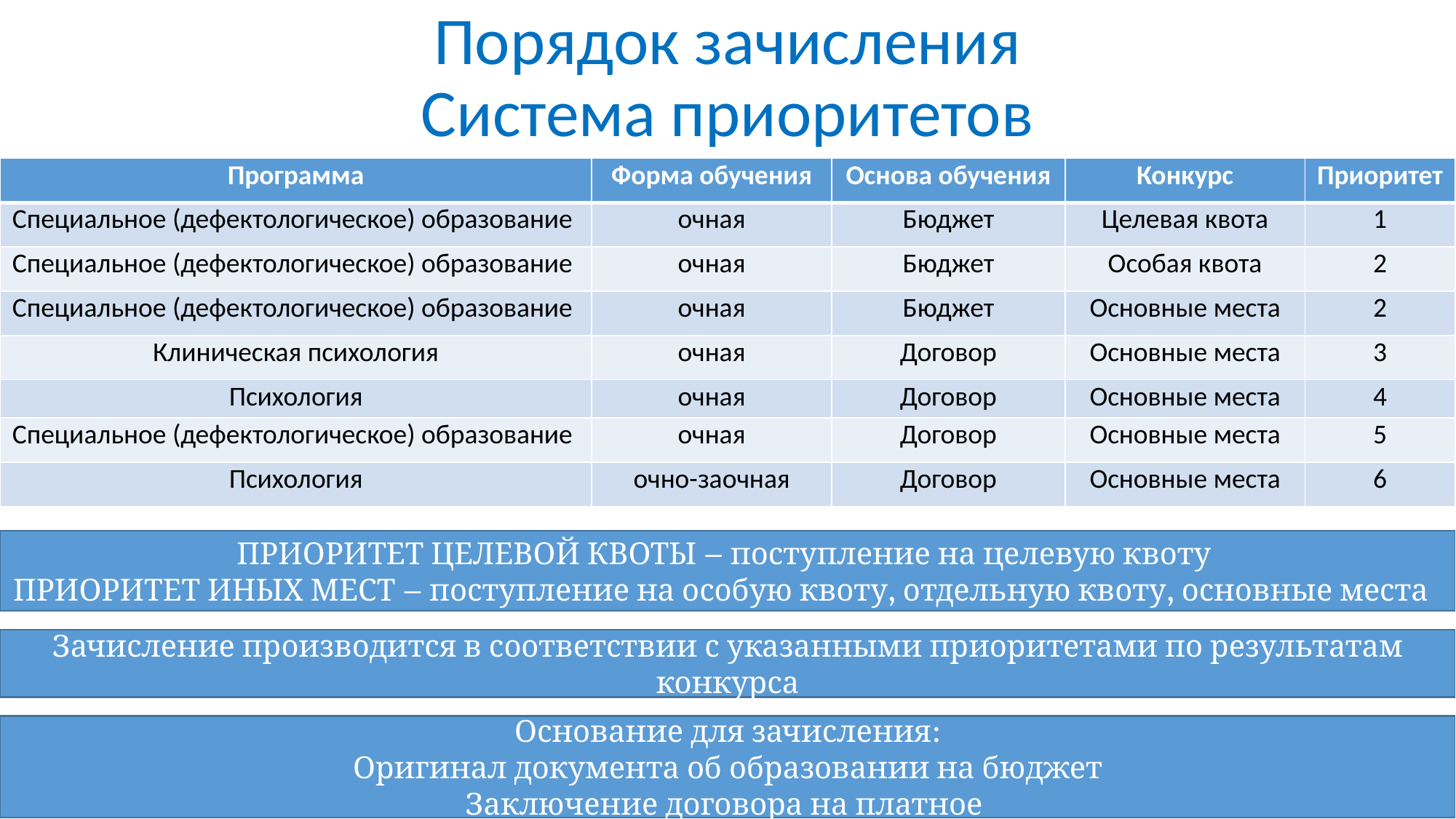

# Порядок зачисления Система приоритетов
| Программа | Форма обучения | Основа обучения | Конкурс | Приоритет |
| --- | --- | --- | --- | --- |
| Специальное (дефектологическое) образование | очная | Бюджет | Целевая квота | 1 |
| Специальное (дефектологическое) образование | очная | Бюджет | Особая квота | 2 |
| Специальное (дефектологическое) образование | очная | Бюджет | Основные места | 2 |
| Клиническая психология | очная | Договор | Основные места | 3 |
| Психология | очная | Договор | Основные места | 4 |
| Специальное (дефектологическое) образование | очная | Договор | Основные места | 5 |
| Психология | очно-заочная | Договор | Основные места | 6 |
ПРИОРИТЕТ ЦЕЛЕВОЙ КВОТЫ – поступление на целевую квоту
ПРИОРИТЕТ ИНЫХ МЕСТ – поступление на особую квоту, отдельную квоту, основные места
Зачисление производится в соответствии с указанными приоритетами по результатам конкурса
Основание для зачисления:
Оригинал документа об образовании на бюджет
Заключение договора на платное